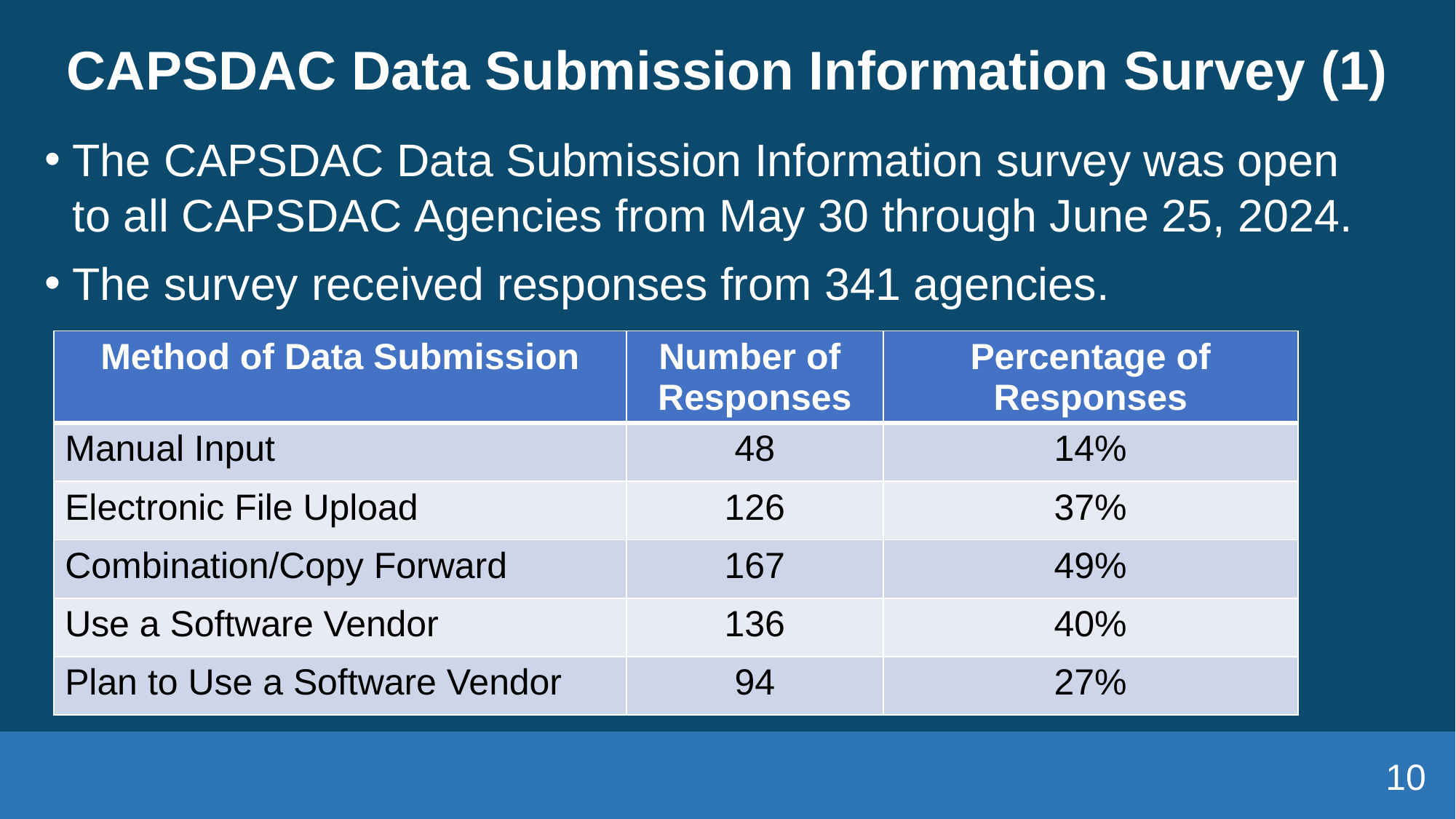

# CAPSDAC Data Submission Information Survey (1)
The CAPSDAC Data Submission Information survey was open to all CAPSDAC Agencies from May 30 through June 25, 2024.
The survey received responses from 341 agencies.
| Method of Data Submission | Number of  Responses | Percentage of Responses |
| --- | --- | --- |
| Manual Input | 48 | 14% |
| Electronic File Upload | 126 | 37% |
| Combination/Copy Forward | 167 | 49% |
| Use a Software Vendor | 136 | 40% |
| Plan to Use a Software Vendor | 94 | 27% |
10